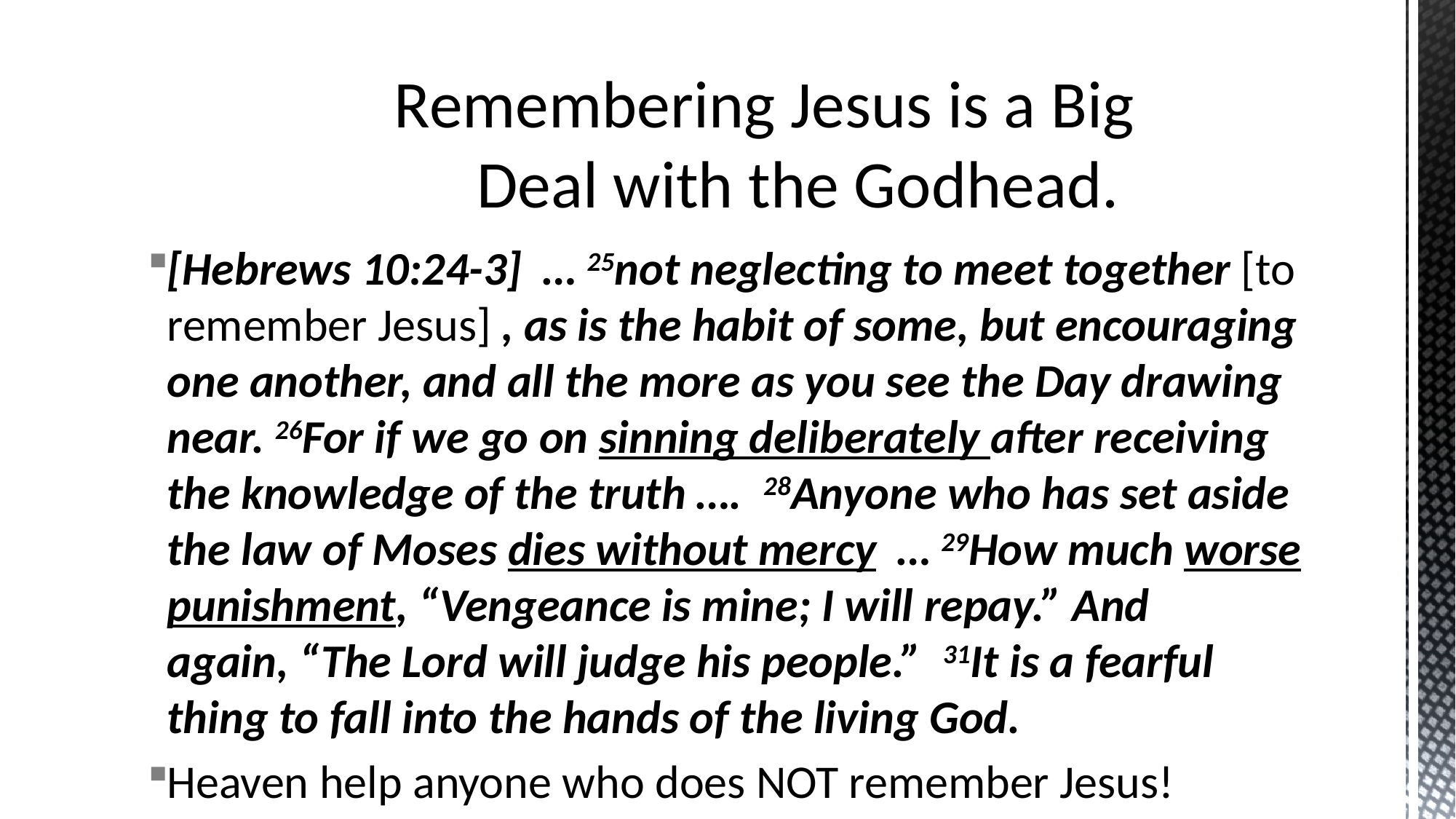

# Remembering Jesus is a Big Deal with the Godhead.
[Hebrews 10:24-3]  … 25not neglecting to meet together [to remember Jesus] , as is the habit of some, but encouraging one another, and all the more as you see the Day drawing near. 26For if we go on sinning deliberately after receiving the knowledge of the truth ….  28Anyone who has set aside the law of Moses dies without mercy  … 29How much worse punishment, “Vengeance is mine; I will repay.” And again, “The Lord will judge his people.”  31It is a fearful thing to fall into the hands of the living God.
Heaven help anyone who does NOT remember Jesus!